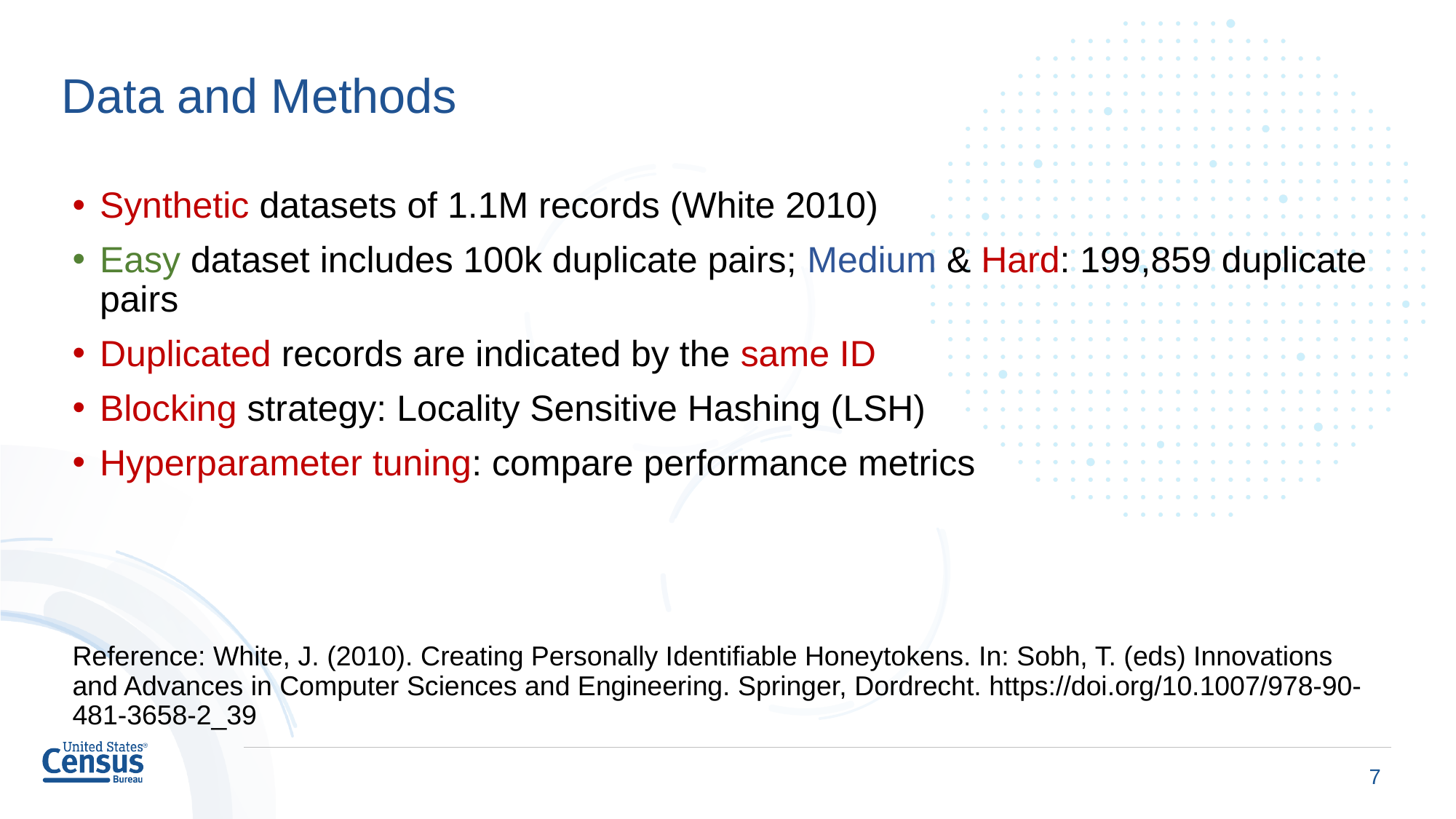

# Data and Methods
Synthetic datasets of 1.1M records (White 2010)
Easy dataset includes 100k duplicate pairs; Medium & Hard: 199,859 duplicate pairs
Duplicated records are indicated by the same ID
Blocking strategy: Locality Sensitive Hashing (LSH)
Hyperparameter tuning: compare performance metrics

Reference: White, J. (2010). Creating Personally Identifiable Honeytokens. In: Sobh, T. (eds) Innovations and Advances in Computer Sciences and Engineering. Springer, Dordrecht. https://doi.org/10.1007/978-90-481-3658-2_39